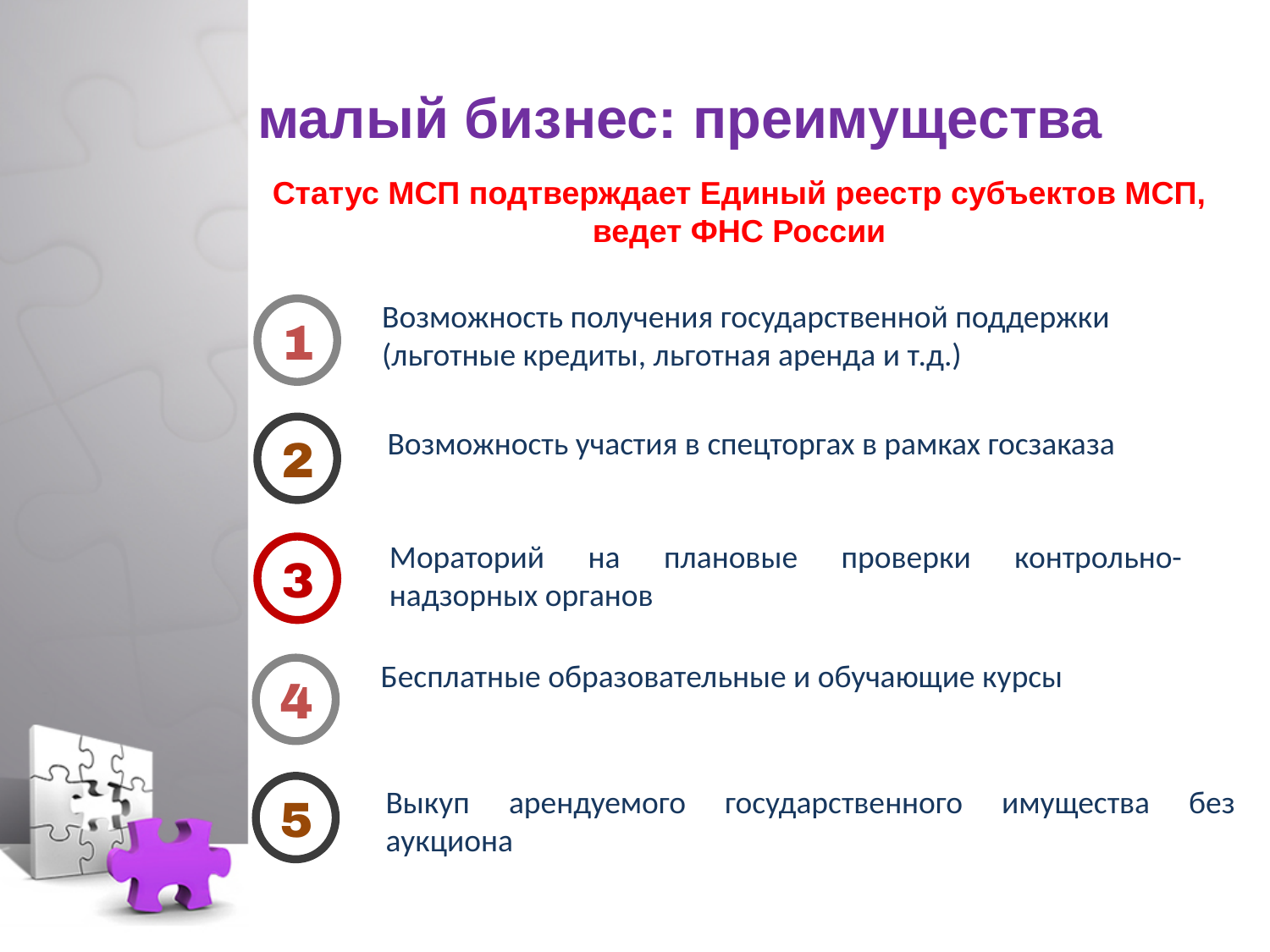

# малый бизнес: преимущества
Статус МСП подтверждает Единый реестр субъектов МСП, ведет ФНС России
Возможность получения государственной поддержки (льготные кредиты, льготная аренда и т.д.)
1
2
Возможность участия в спецторгах в рамках госзаказа
Мораторий на плановые проверки контрольно-надзорных органов
3
Бесплатные образовательные и обучающие курсы
4
5
Выкуп арендуемого государственного имущества без аукциона